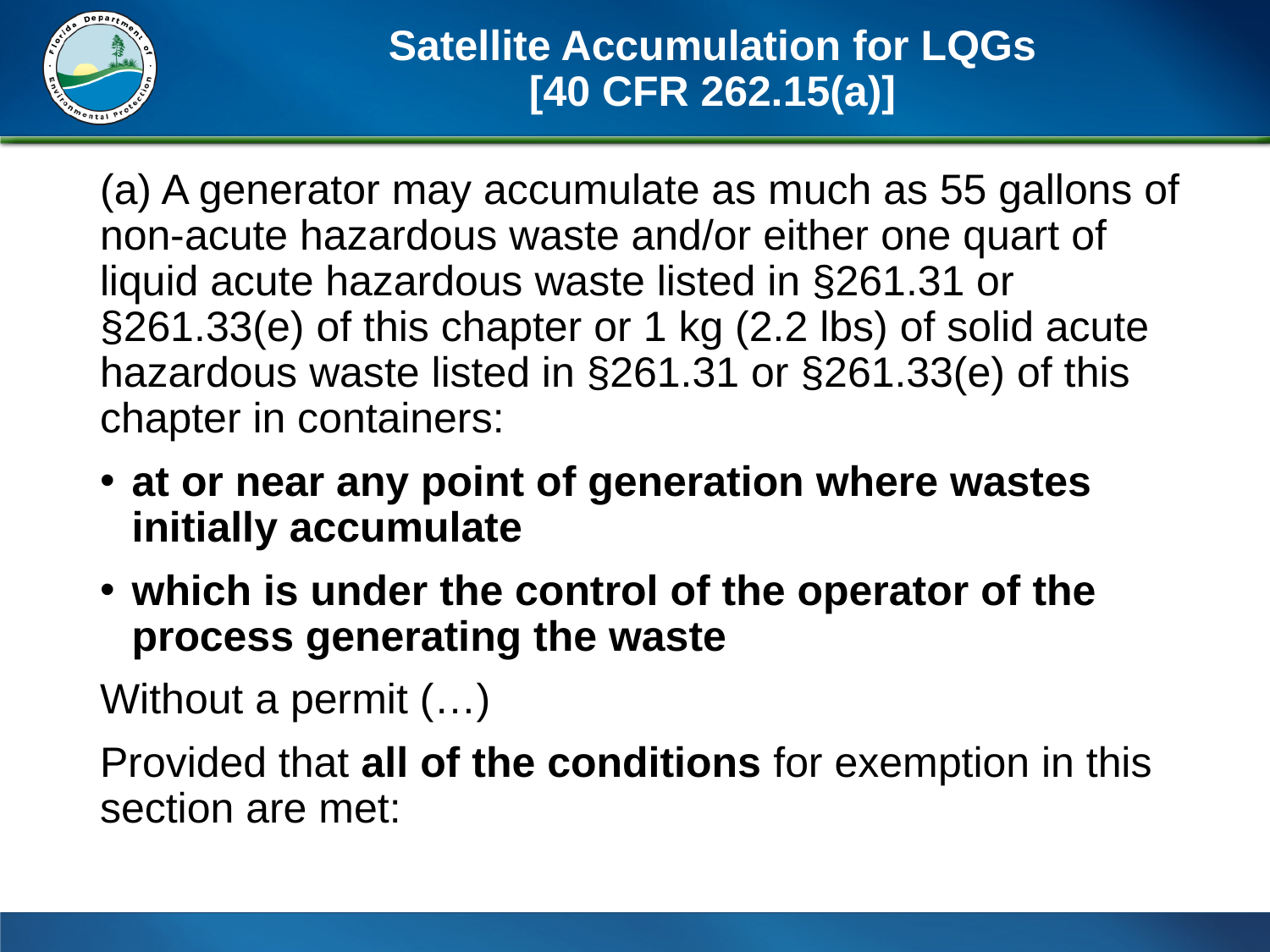

# Satellite Accumulation for LQGs [40 CFR 262.15(a)]
(a) A generator may accumulate as much as 55 gallons of non-acute hazardous waste and/or either one quart of liquid acute hazardous waste listed in §261.31 or §261.33(e) of this chapter or 1 kg (2.2 lbs) of solid acute hazardous waste listed in §261.31 or §261.33(e) of this chapter in containers:
at or near any point of generation where wastes initially accumulate
which is under the control of the operator of the process generating the waste
Without a permit (…)
Provided that all of the conditions for exemption in this section are met: